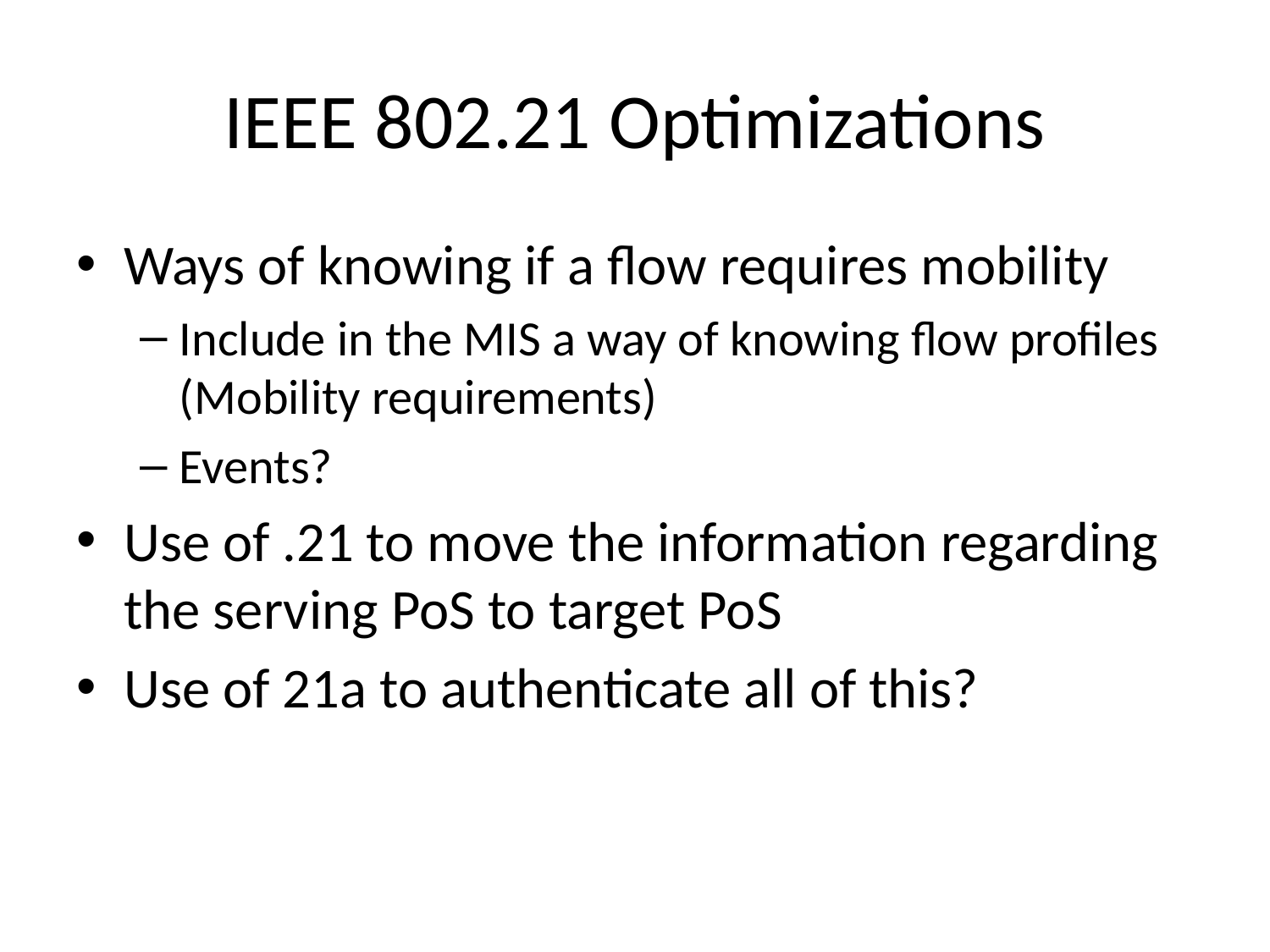

# IEEE 802.21 Optimizations
Ways of knowing if a flow requires mobility
Include in the MIS a way of knowing flow profiles (Mobility requirements)
Events?
Use of .21 to move the information regarding the serving PoS to target PoS
Use of 21a to authenticate all of this?